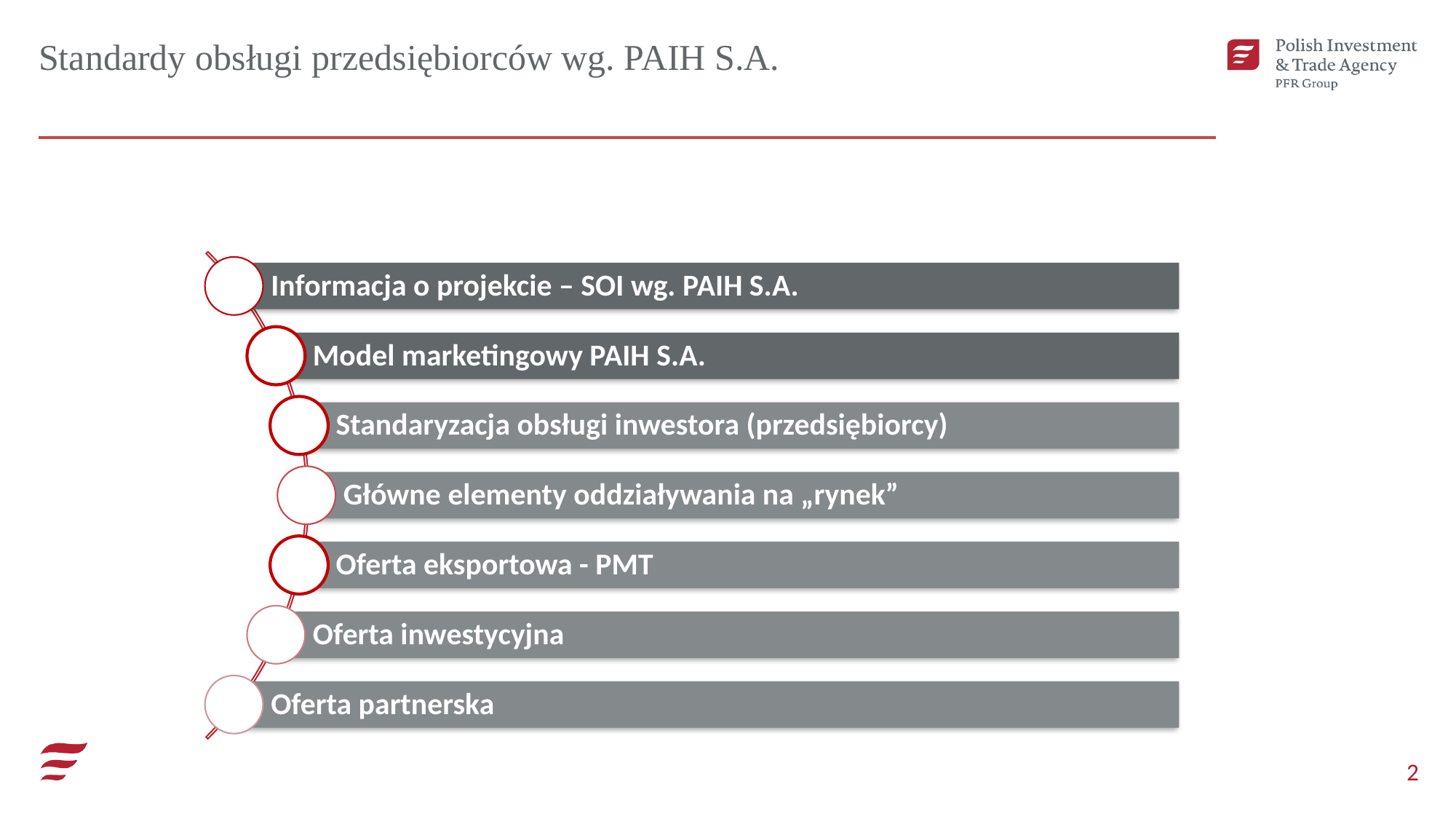

Standardy obsługi przedsiębiorców wg. PAIH S.A.

Informacja o projekcie – SOI wg. PAIH S.A.
Model marketingowy PAIH S.A.
Standaryzacja obsługi inwestora (przedsiębiorcy)
Główne elementy oddziaływania na „rynek”
Oferta eksportowa - PMT
Oferta inwestycyjna
Oferta partnerska